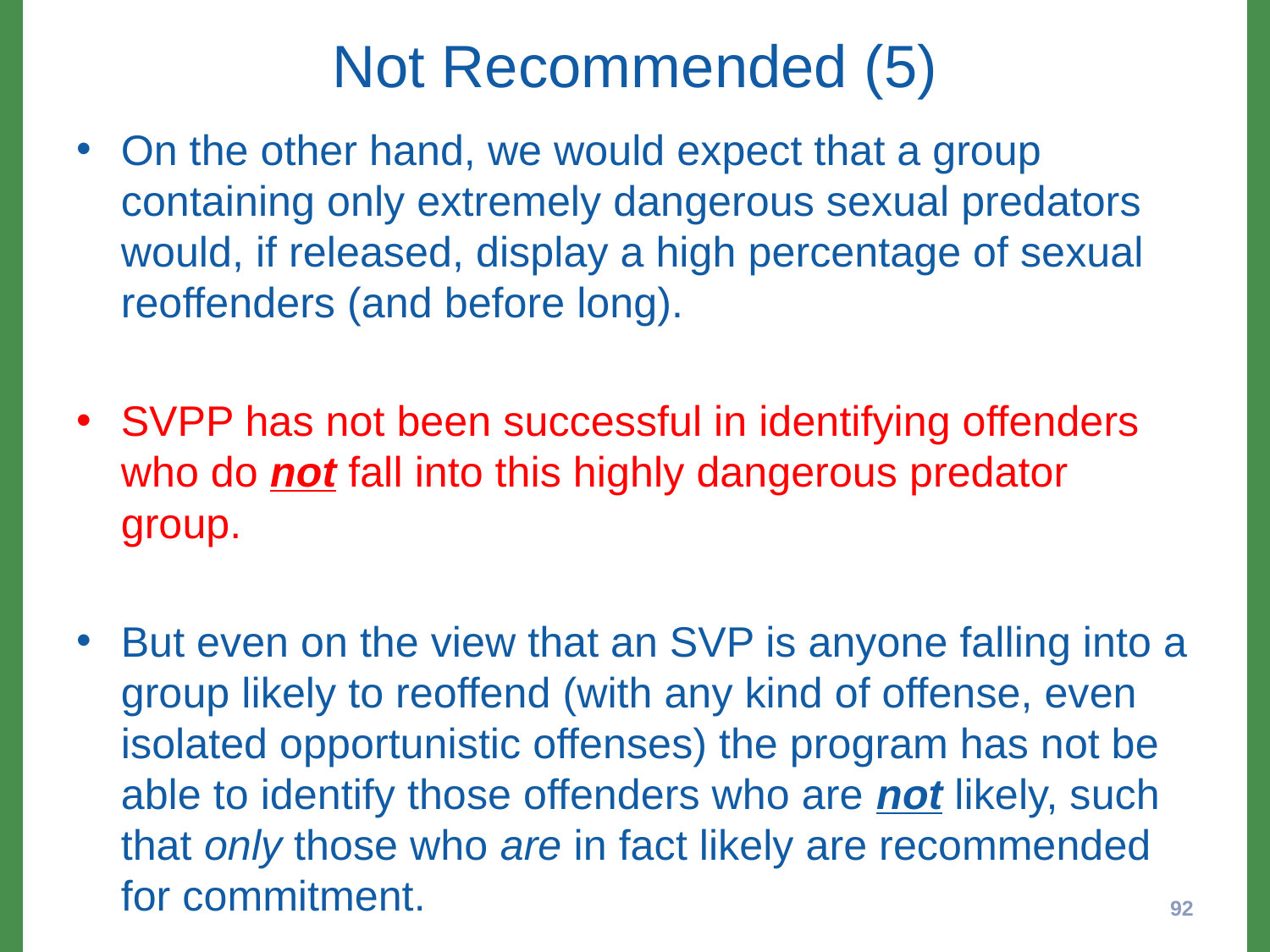

# Not Recommended (5)
On the other hand, we would expect that a group containing only extremely dangerous sexual predators would, if released, display a high percentage of sexual reoffenders (and before long).

SVPP has not been successful in identifying offenders who do not fall into this highly dangerous predator group.

But even on the view that an SVP is anyone falling into a group likely to reoffend (with any kind of offense, even isolated opportunistic offenses) the program has not be able to identify those offenders who are not likely, such that only those who are in fact likely are recommended for commitment.

92